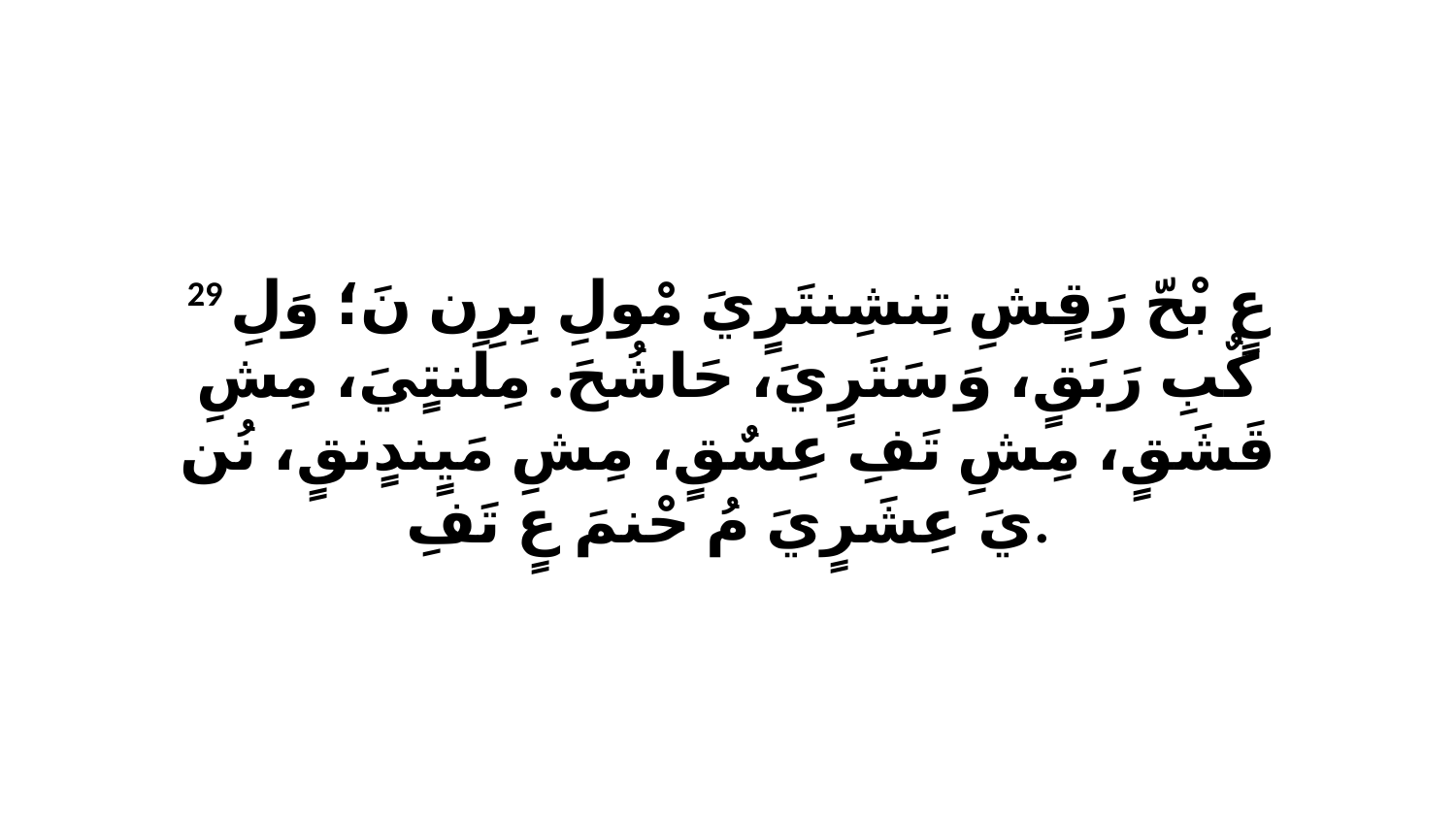

29 عٍ بْحّ رَقٍشِ تِنشِنتَرٍيَ مْولِ بِرِن نَ؛ وَلِ كٌبِ رَبَقٍ، وَ سَتَرٍيَ، حَاشُحَ. مِلَنتٍيَ، مِشِ قَشَقٍ، مِشِ تَفِ عِسٌقٍ، مِشِ مَيٍندٍنقٍ، نُن يَ عِشَرٍيَ مُ حْنمَ عٍ تَفِ.